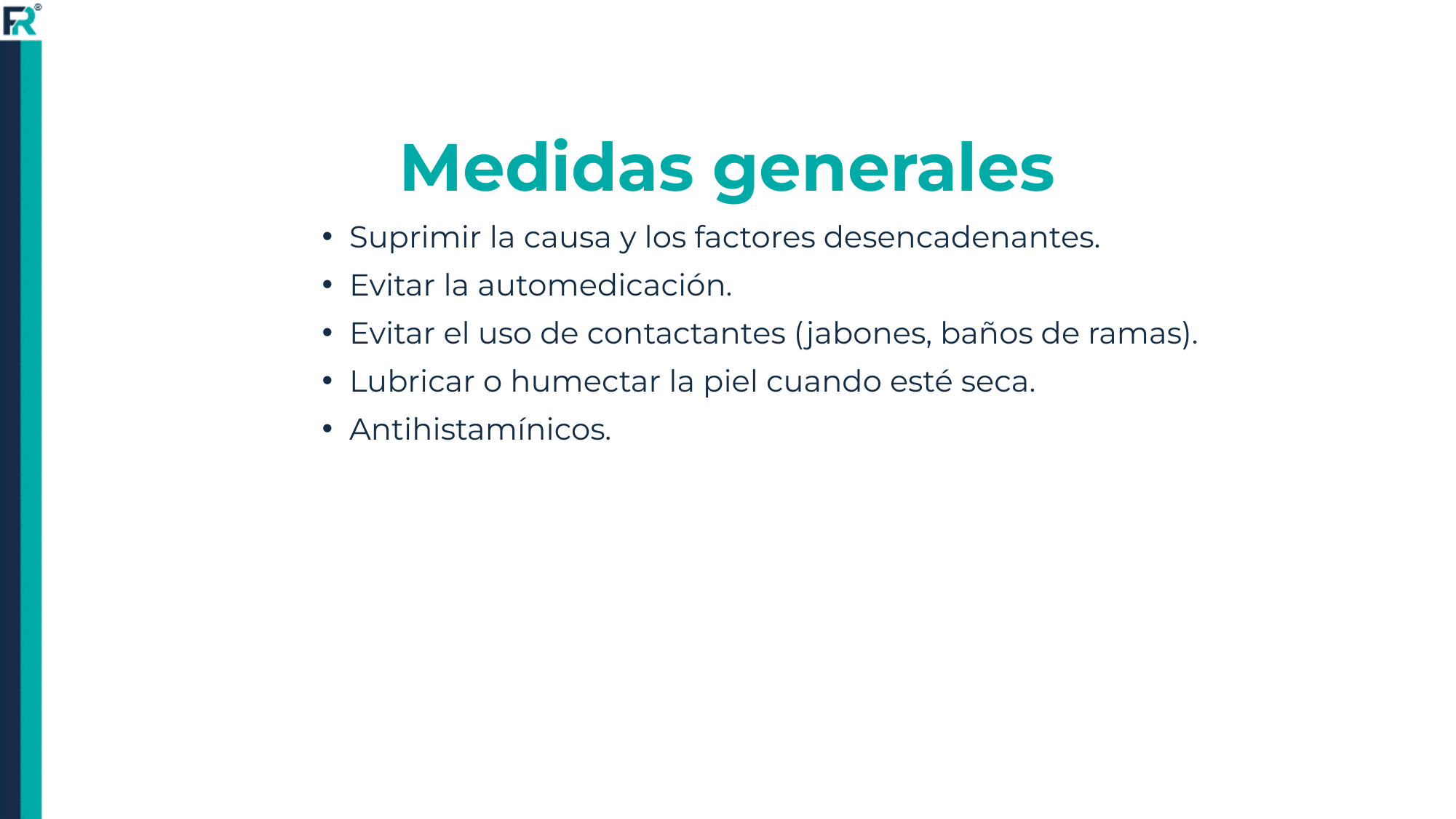

# Medidas generales
Suprimir la causa y los factores desencadenantes.
Evitar la automedicación.
Evitar el uso de contactantes (jabones, baños de ramas).
Lubricar o humectar la piel cuando esté seca.
Antihistamínicos.